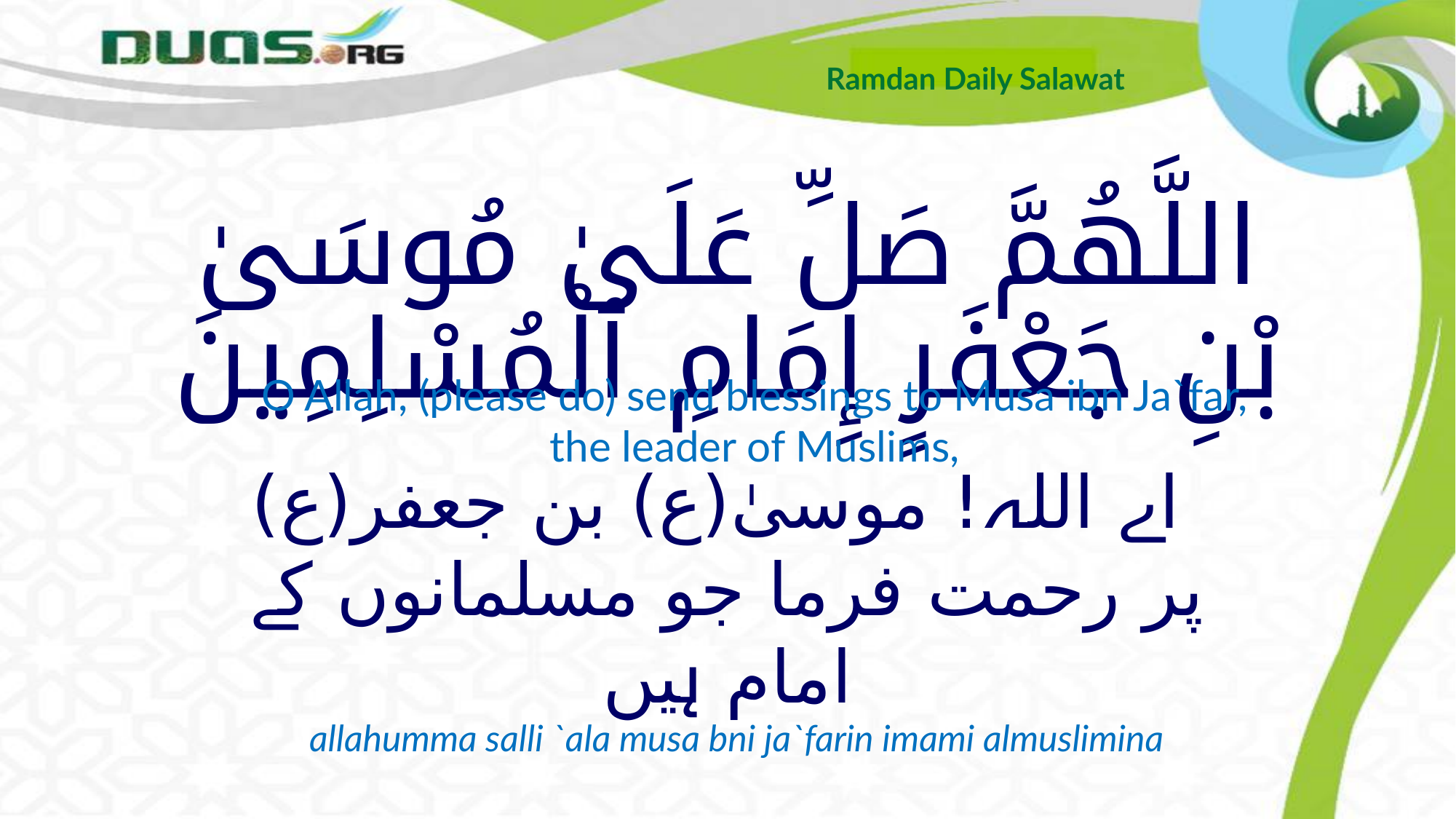

Ramdan Daily Salawat

# اللَّهُمَّ صَلِّ عَلَىٰ مُوسَىٰ بْنِ جَعْفَرٍ إِمَامِ ٱلْمُسْلِمِينَ
O Allah, (please do) send blessings to Musa ibn Ja`far, the leader of Muslims,

 اے اللہ! موسیٰ(ع) بن جعفر(ع) پر رحمت فرما جو مسلمانوں کے امام ہیں
allahumma salli `ala musa bni ja`farin imami almuslimina